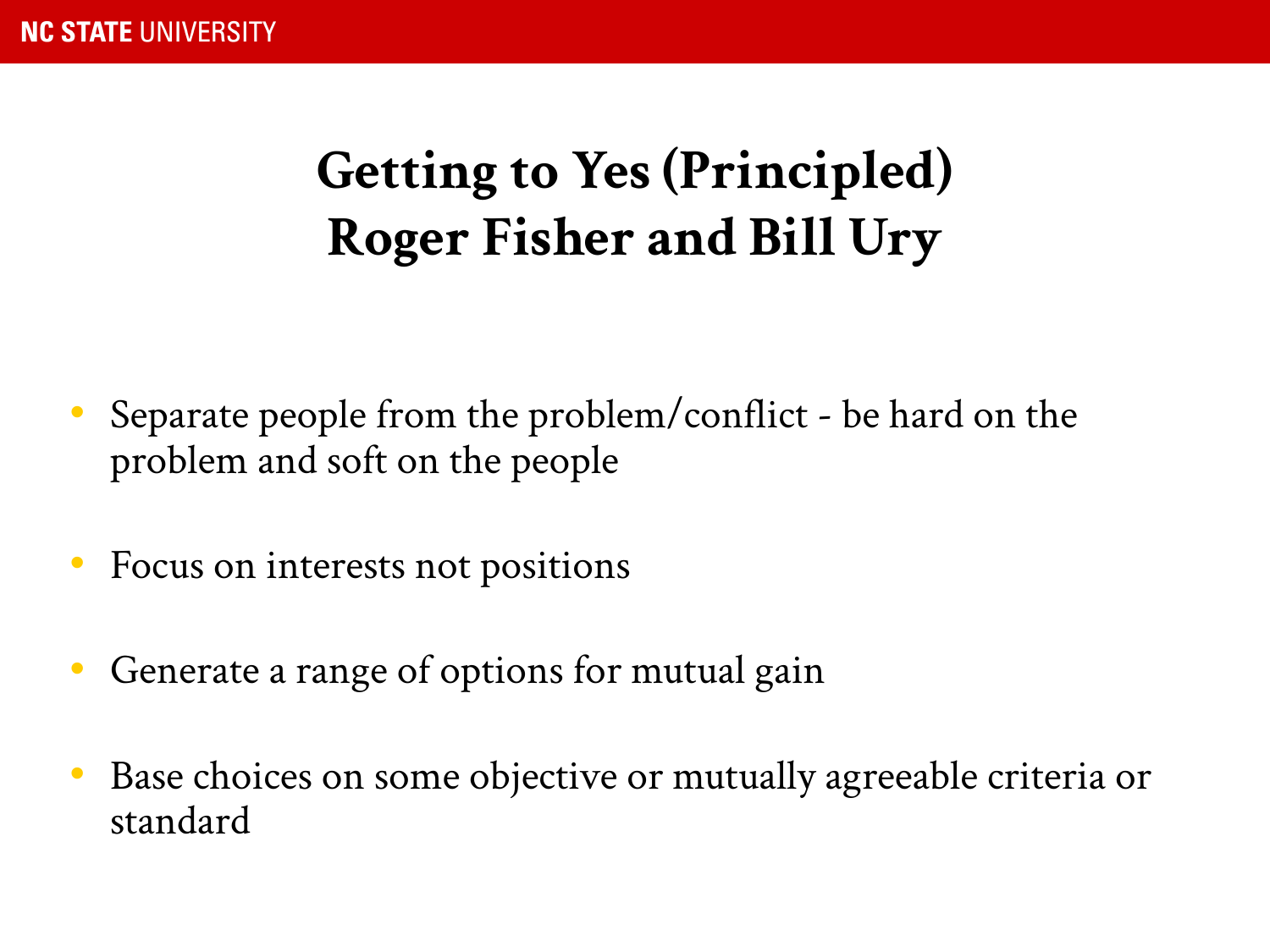

# Getting to Yes (Principled) Roger Fisher and Bill Ury

Separate people from the problem/conflict - be hard on the problem and soft on the people

Focus on interests not positions

Generate a range of options for mutual gain

Base choices on some objective or mutually agreeable criteria or standard